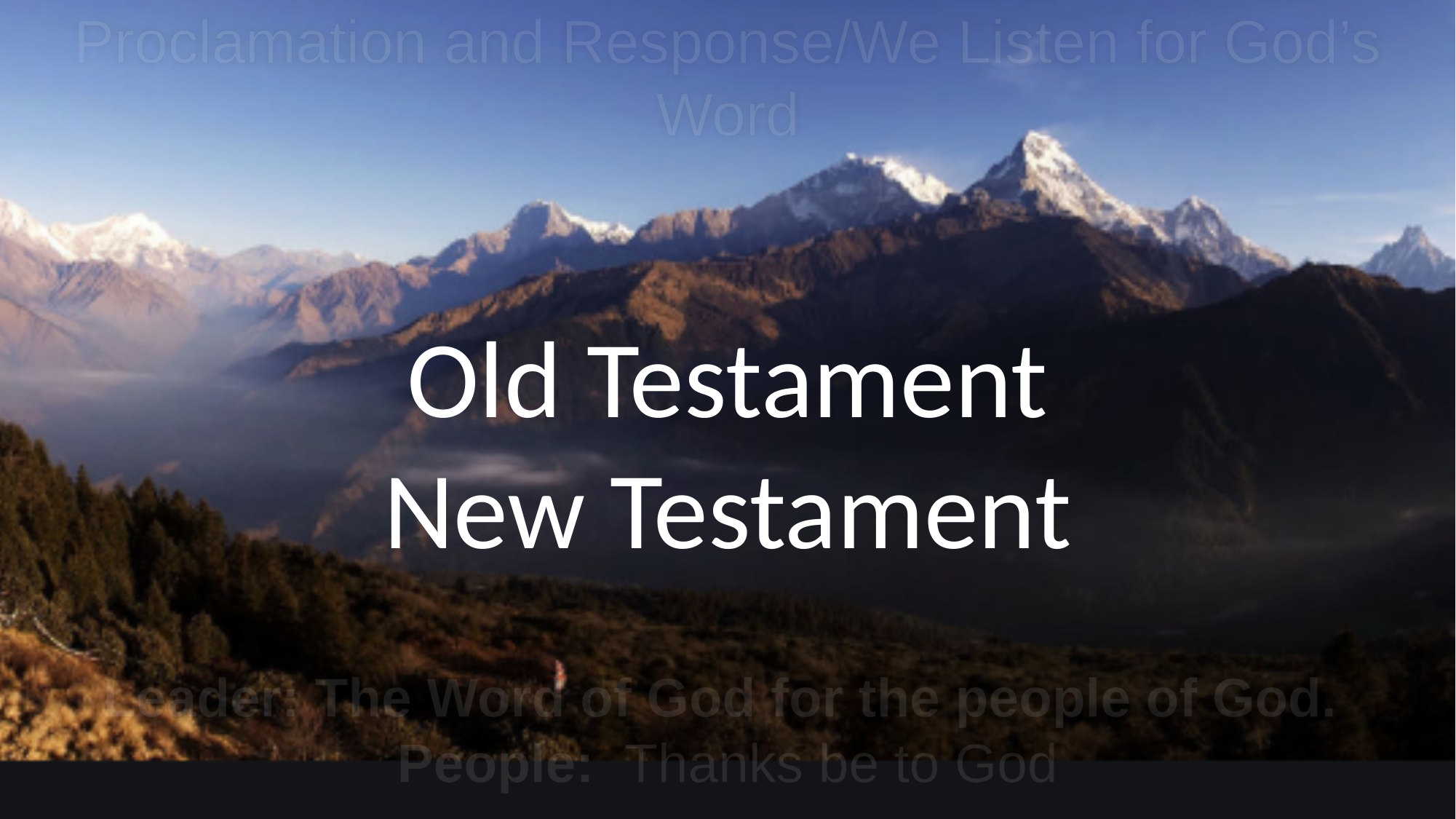

Proclamation and Response/We Listen for God’s Word
Old Testament
New Testament
Leader: The Word of God for the people of God.
People:  Thanks be to God